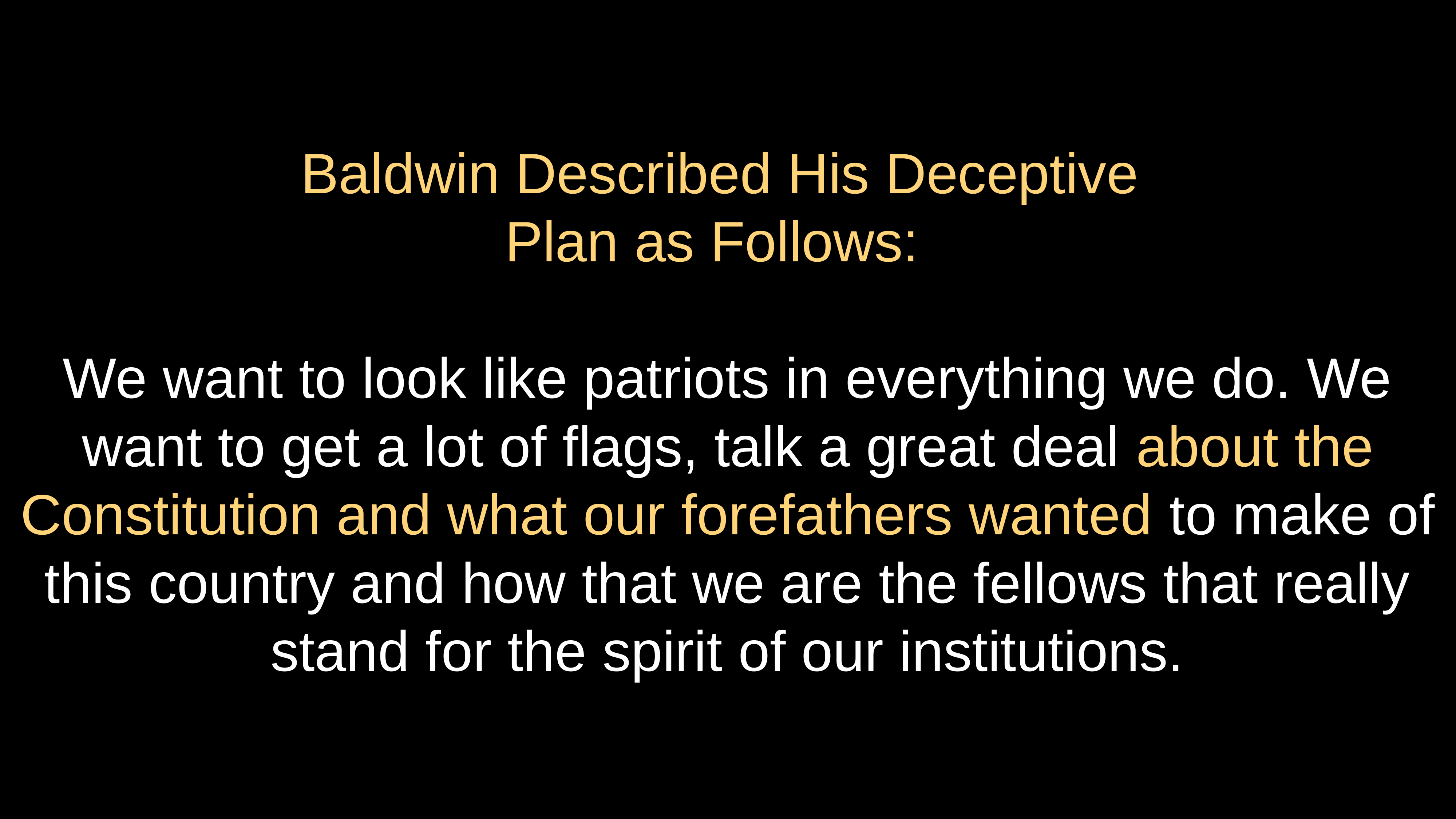

# Baldwin Described His Deceptive Plan as Follows:

We want to look like patriots in everything we do. We want to get a lot of flags, talk a great deal about the Constitution and what our forefathers wanted to make of this country and how that we are the fellows that really stand for the spirit of our institutions.